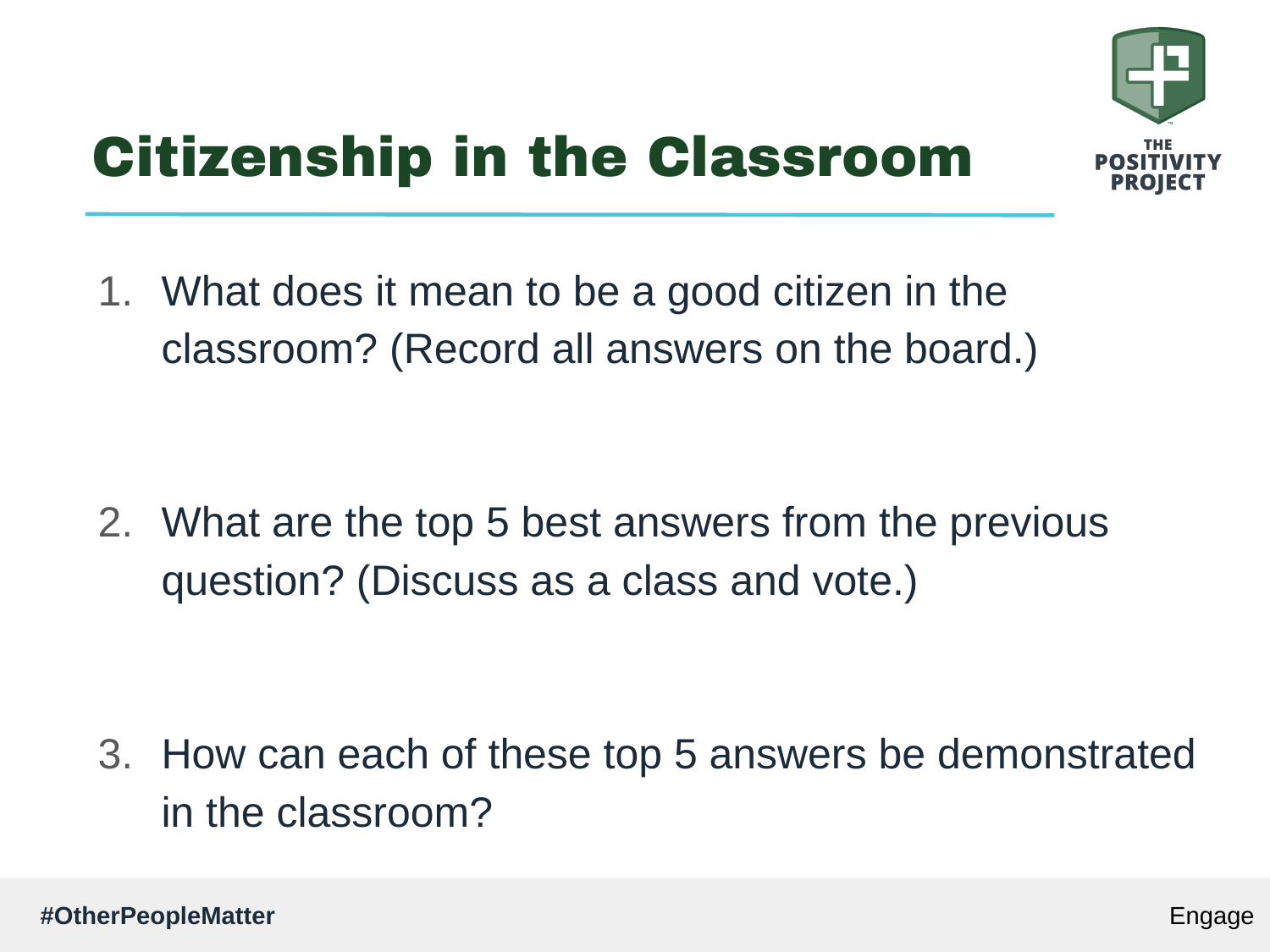

# Citizenship in the Classroom
What does it mean to be a good citizen in the classroom? (Record all answers on the board.)

What are the top 5 best answers from the previous question? (Discuss as a class and vote.)

How can each of these top 5 answers be demonstrated in the classroom?
Engage